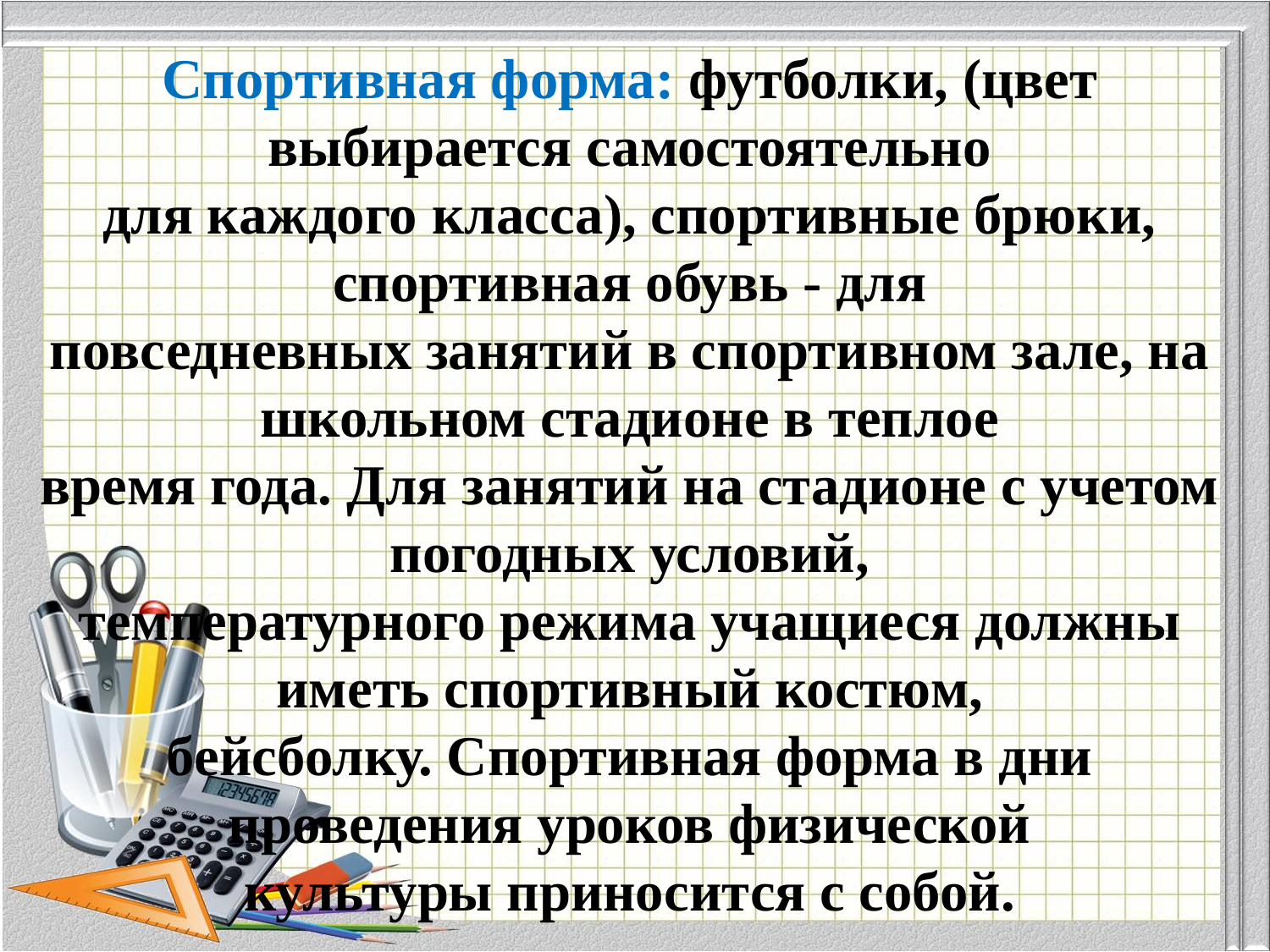

Спортивная форма: футболки, (цвет выбирается самостоятельно
для каждого класса), спортивные брюки, спортивная обувь - для
повседневных занятий в спортивном зале, на школьном стадионе в теплое
время года. Для занятий на стадионе с учетом погодных условий,
температурного режима учащиеся должны иметь спортивный костюм,
бейсболку. Спортивная форма в дни проведения уроков физической
культуры приносится с собой.